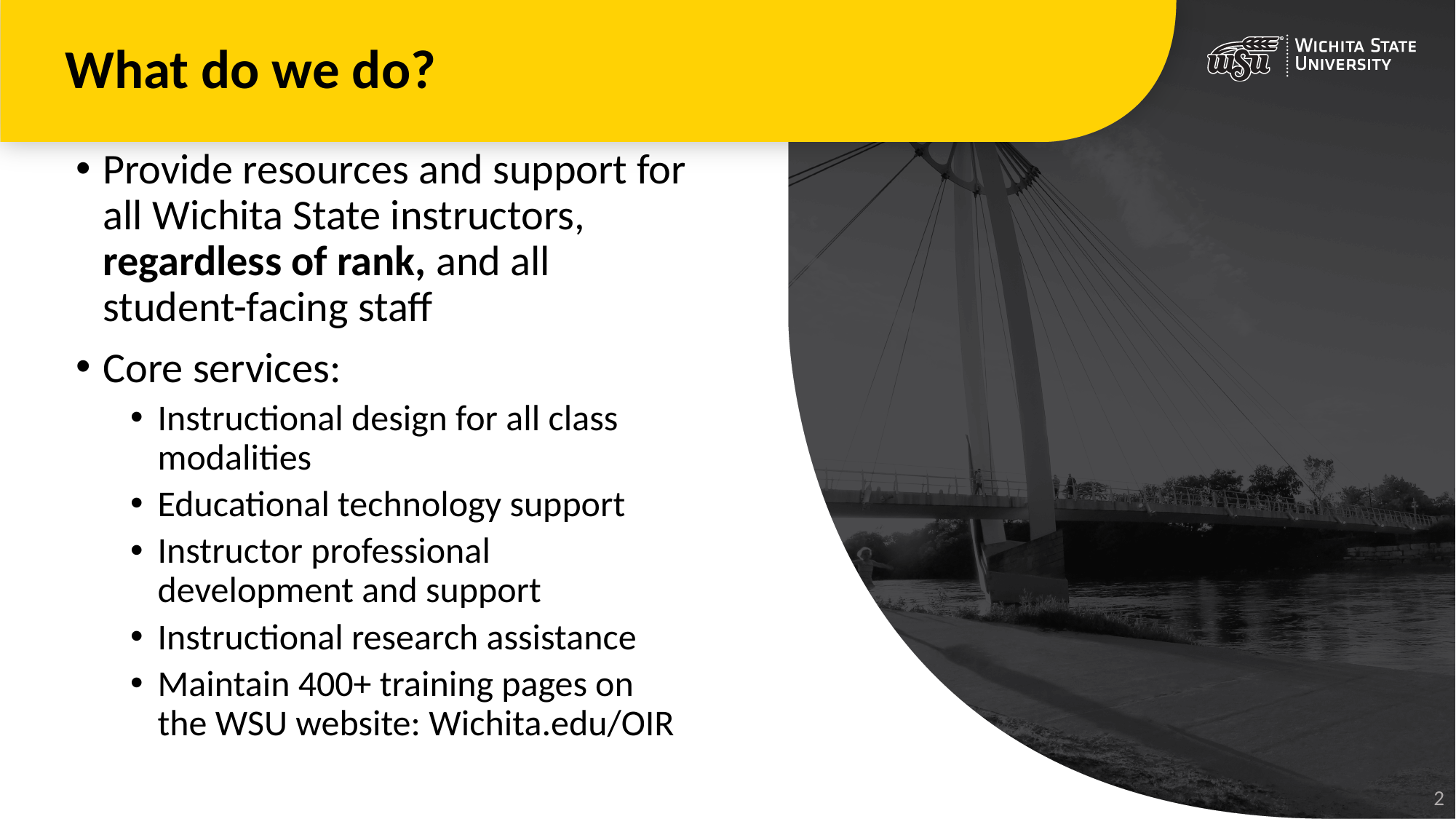

# What do we do?
Provide resources and support for all Wichita State instructors, regardless of rank, and all student-facing staff
Core services:
Instructional design for all class modalities
Educational technology support
Instructor professional development and support
Instructional research assistance
Maintain 400+ training pages on the WSU website: Wichita.edu/OIR

2